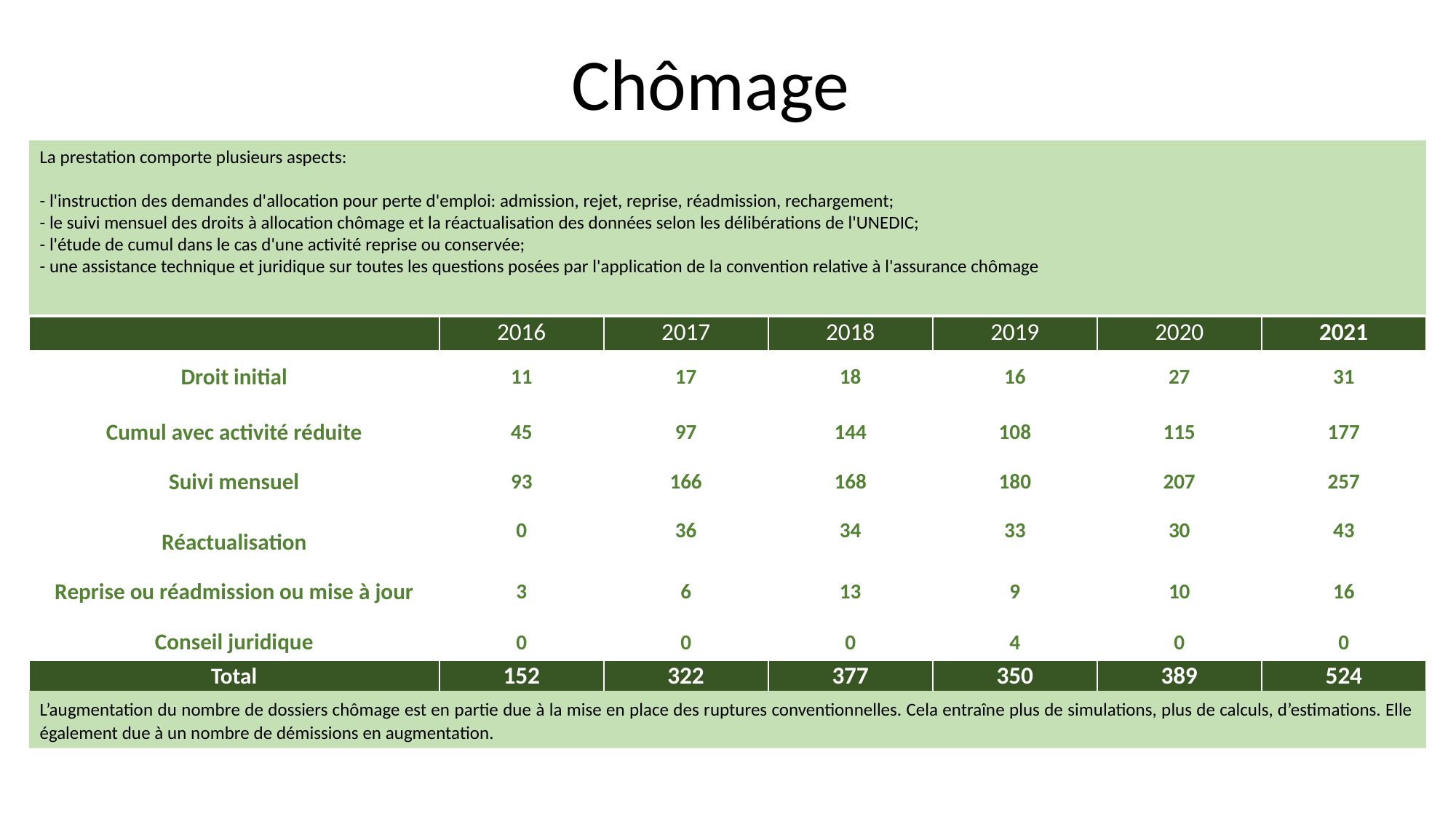

# Chômage
La prestation comporte plusieurs aspects:

- l'instruction des demandes d'allocation pour perte d'emploi: admission, rejet, reprise, réadmission, rechargement;
- le suivi mensuel des droits à allocation chômage et la réactualisation des données selon les délibérations de l'UNEDIC;
- l'étude de cumul dans le cas d'une activité reprise ou conservée;
- une assistance technique et juridique sur toutes les questions posées par l'application de la convention relative à l'assurance chômage

|  | 2016 | 2017 | 2018 | 2019 | 2020 | 2021 |
| --- | --- | --- | --- | --- | --- | --- |
| Droit initial | 11 | 17 | 18 | 16 | 27 | 31 |
| Cumul avec activité réduite | 45 | 97 | 144 | 108 | 115 | 177 |
| Suivi mensuel | 93 | 166 | 168 | 180 | 207 | 257 |
| Réactualisation | 0 | 36 | 34 | 33 | 30 | 43 |
| Reprise ou réadmission ou mise à jour | 3 | 6 | 13 | 9 | 10 | 16 |
| Conseil juridique | 0 | 0 | 0 | 4 | 0 | 0 |
| Total | 152 | 322 | 377 | 350 | 389 | 524 |
L’augmentation du nombre de dossiers chômage est en partie due à la mise en place des ruptures conventionnelles. Cela entraîne plus de simulations, plus de calculs, d’estimations. Elle également due à un nombre de démissions en augmentation.